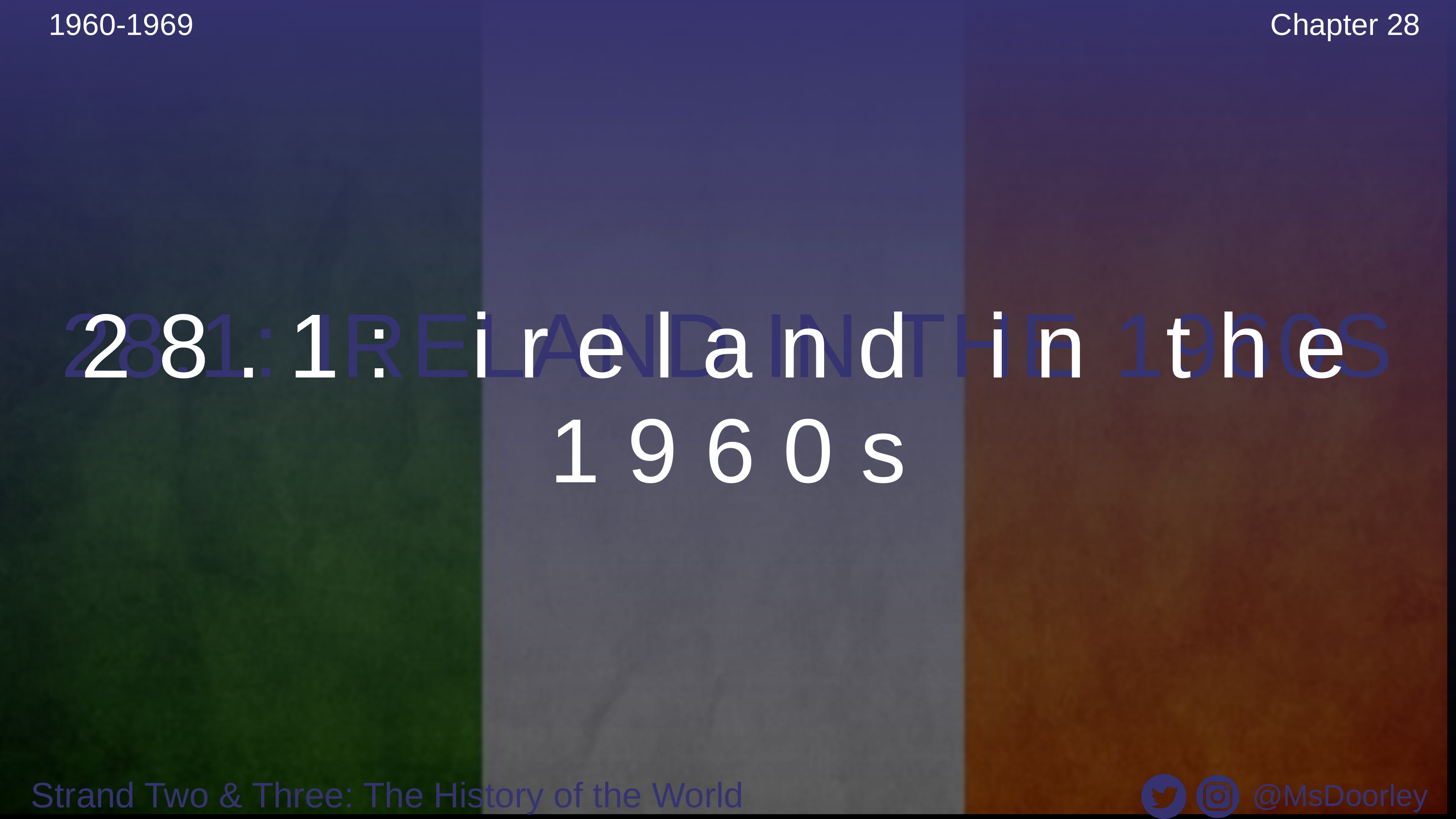

1960-1969
Chapter 28
28.1: IRELAND IN THE 1960S
28.1: ireland in the 1960s
Strand Two & Three: The History of the World

@MsDoorley